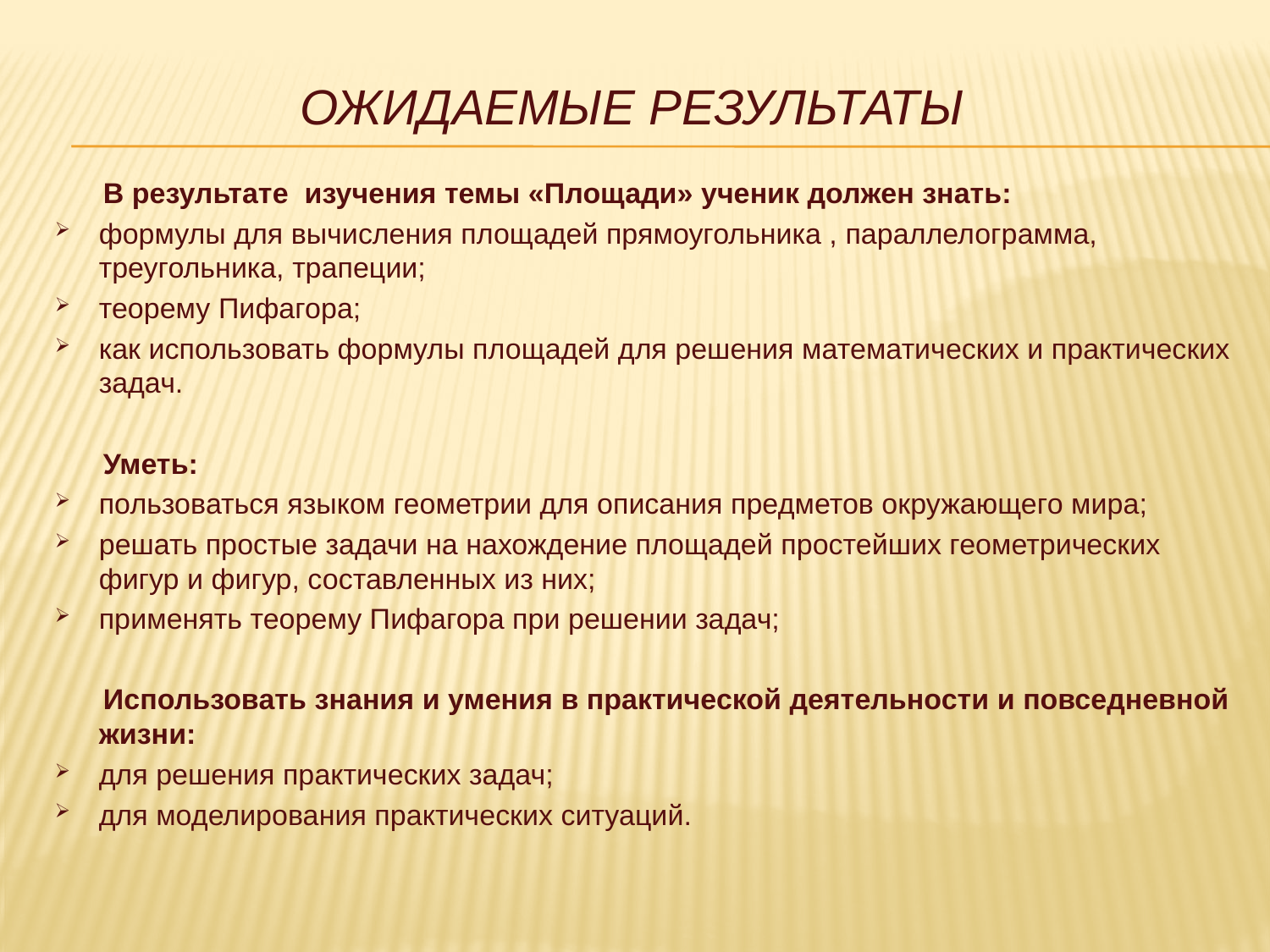

# Ожидаемые результаты
      В результате  изучения темы «Площади» ученик должен знать:
формулы для вычисления площадей прямоугольника , параллелограмма, треугольника, трапеции;
теорему Пифагора;
как использовать формулы площадей для решения математических и практических задач.

      Уметь:
пользоваться языком геометрии для описания предметов окружающего мира;
решать простые задачи на нахождение площадей простейших геометрических фигур и фигур, составленных из них;
применять теорему Пифагора при решении задач;

      Использовать знания и умения в практической деятельности и повседневной жизни:
для решения практических задач;
для моделирования практических ситуаций.